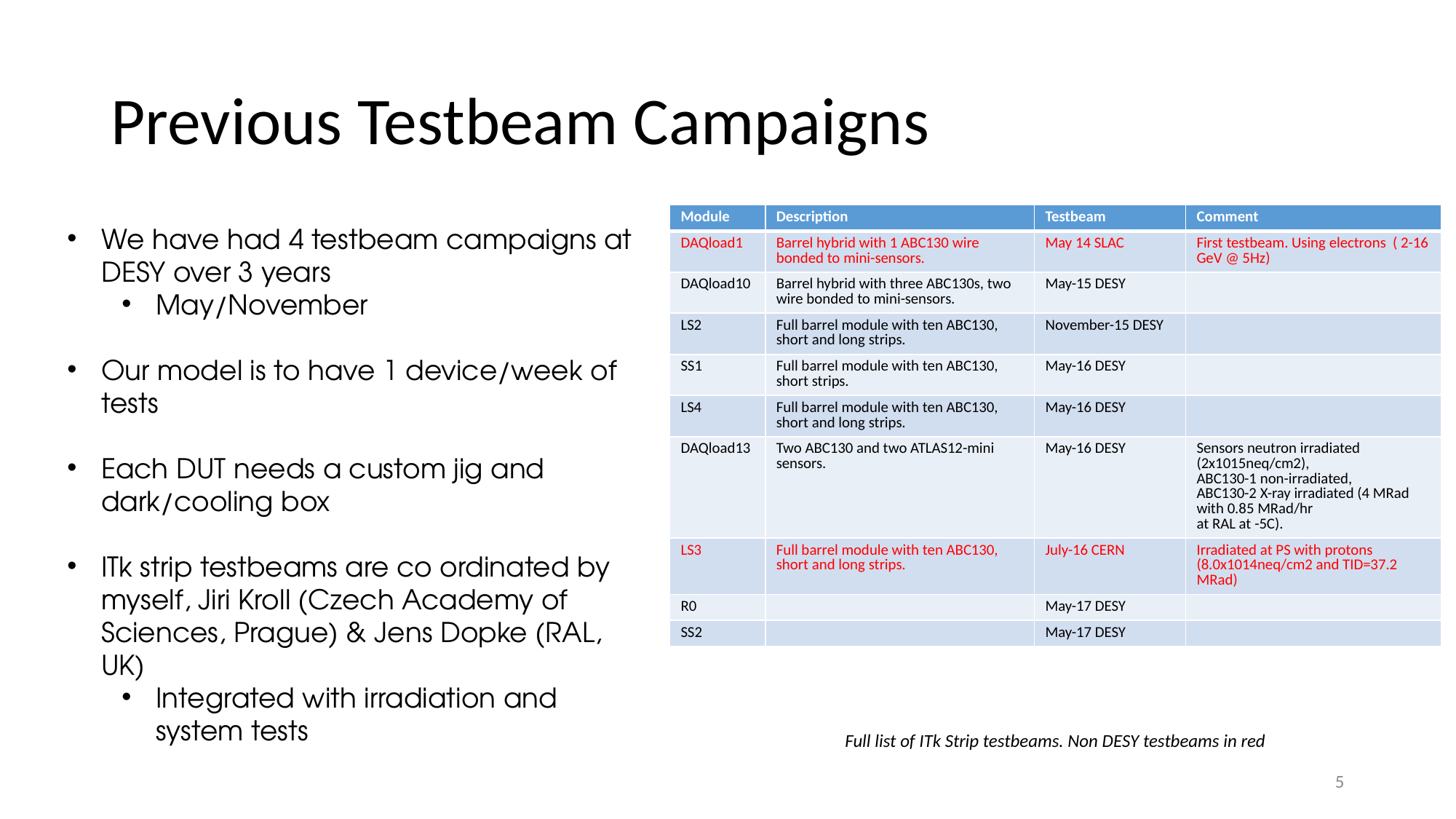

# Previous Testbeam Campaigns
| Module | Description | Testbeam | Comment |
| --- | --- | --- | --- |
| DAQload1 | Barrel hybrid with 1 ABC130 wire bonded to mini-sensors. | May 14 SLAC | First testbeam. Using electrons ( 2-16 GeV @ 5Hz) |
| DAQload10 | Barrel hybrid with three ABC130s, two wire bonded to mini-sensors. | May-15 DESY |  |
| LS2 | Full barrel module with ten ABC130, short and long strips. | November-15 DESY |  |
| SS1 | Full barrel module with ten ABC130, short strips. | May-16 DESY |  |
| LS4 | Full barrel module with ten ABC130, short and long strips. | May-16 DESY |  |
| DAQload13 | Two ABC130 and two ATLAS12-mini sensors. | May-16 DESY | Sensors neutron irradiated (2x1015neq/cm2), ABC130-1 non-irradiated, ABC130-2 X-ray irradiated (4 MRad with 0.85 MRad/hr at RAL at -5C). |
| LS3 | Full barrel module with ten ABC130, short and long strips. | July-16 CERN | Irradiated at PS with protons (8.0x1014neq/cm2 and TID=37.2 MRad) |
| R0 |  | May-17 DESY |  |
| SS2 |  | May-17 DESY |  |
We have had 4 testbeam campaigns at DESY over 3 years
May/November

Our model is to have 1 device/week of tests

Each DUT needs a custom jig and dark/cooling box

ITk strip testbeams are co ordinated by myself, Jiri Kroll (Czech Academy of Sciences, Prague) & Jens Dopke (RAL, UK)
Integrated with irradiation and system tests
Full list of ITk Strip testbeams. Non DESY testbeams in red
5